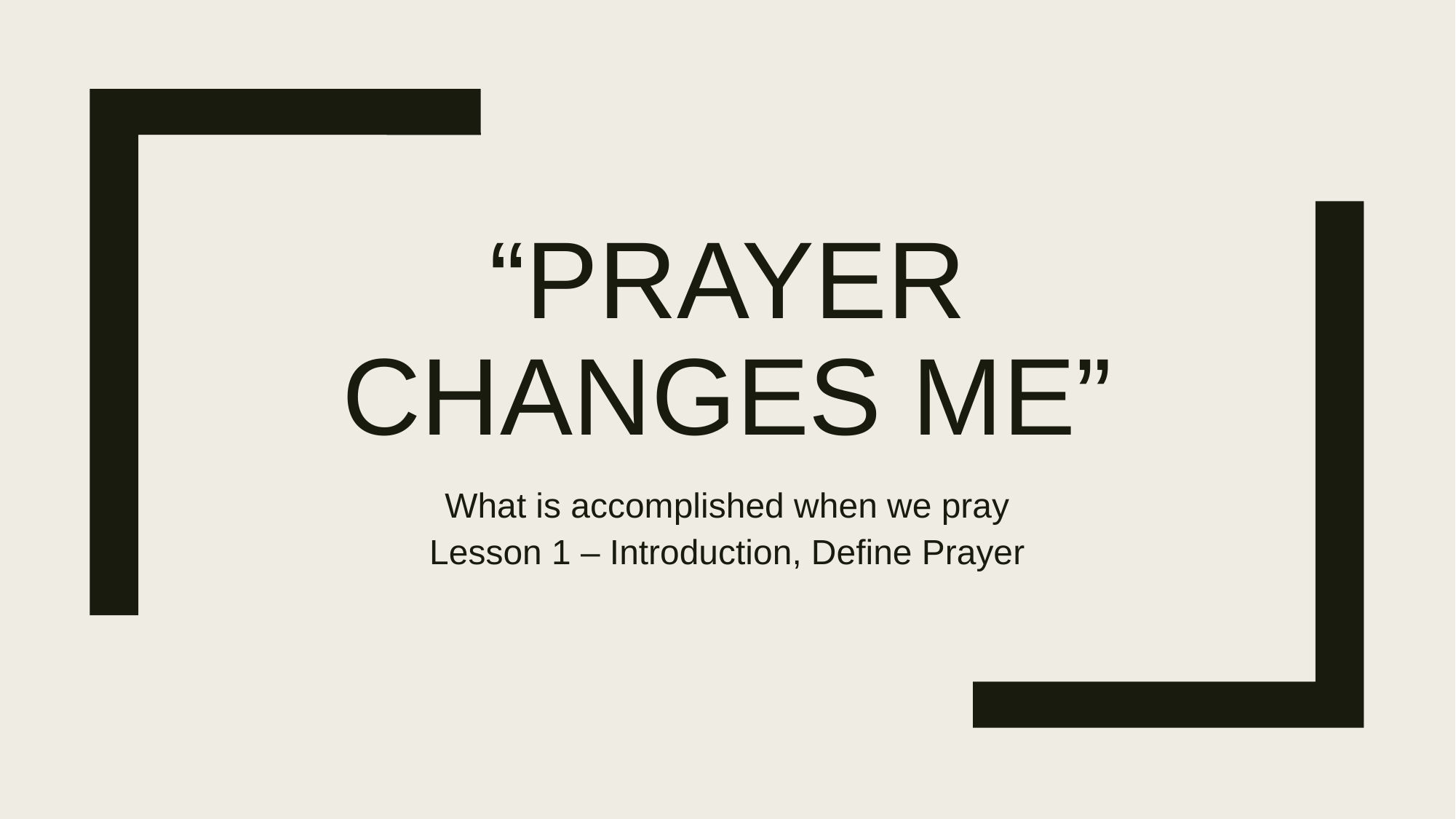

# “Prayer Changes ME”
What is accomplished when we pray
Lesson 1 – Introduction, Define Prayer